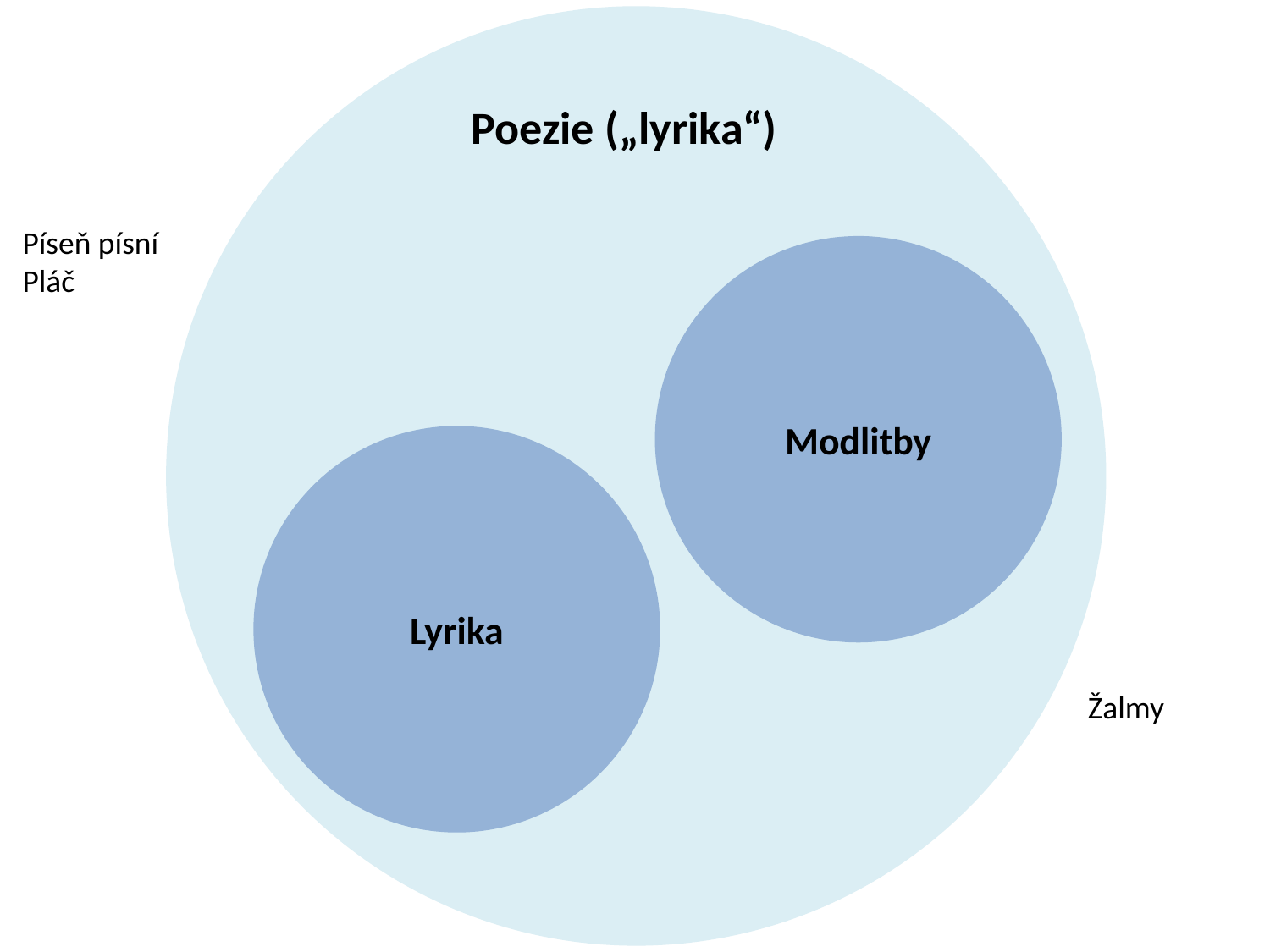

Poezie („lyrika“)
Píseň písní
Pláč
Modlitby
Lyrika
Žalmy